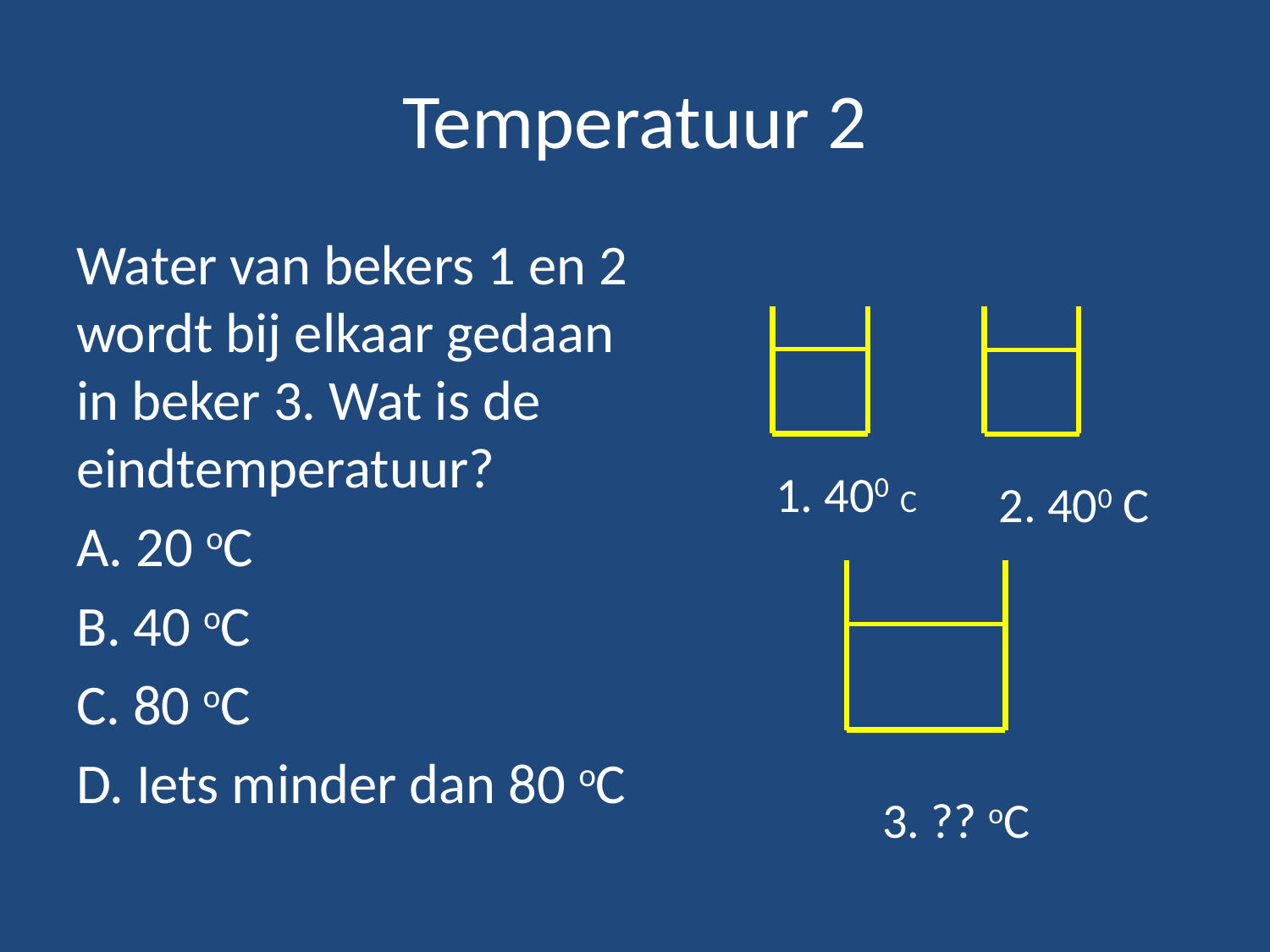

# Temperatuur 2
Water van bekers 1 en 2 wordt bij elkaar gedaan in beker 3. Wat is de eindtemperatuur?
A. 20 oC
B. 40 oC
C. 80 oC
D. Iets minder dan 80 oC

1. 400 C
2. 400 C
3. ?? oC